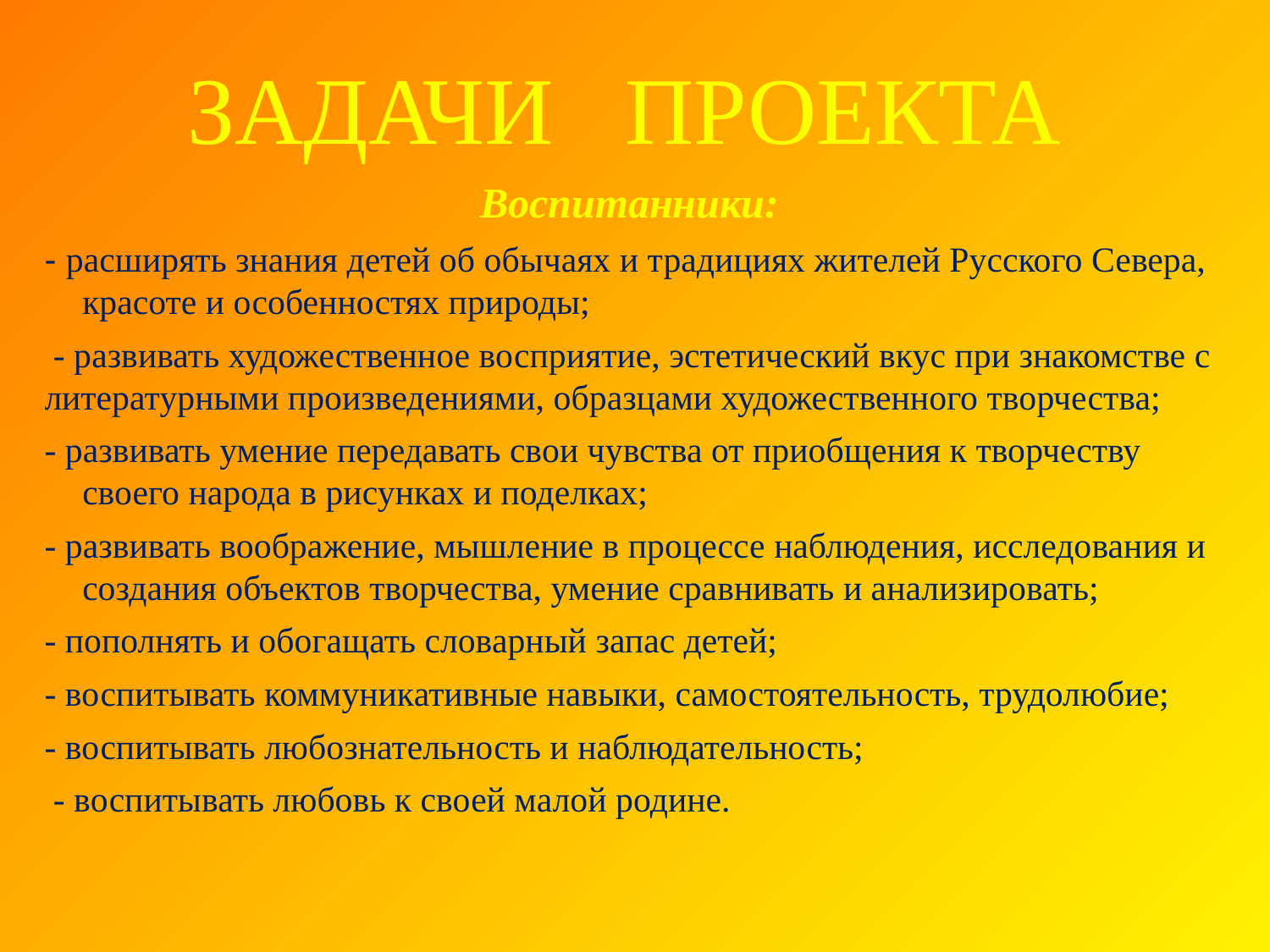

# Задачи   проекта
Воспитанники:
- расширять знания детей об обычаях и традициях жителей Русского Севера, красоте и особенностях природы;
 - развивать художественное восприятие, эстетический вкус при знакомстве с литературными произведениями, образцами художественного творчества;
- развивать умение передавать свои чувства от приобщения к творчеству своего народа в рисунках и поделках;
- развивать воображение, мышление в процессе наблюдения, исследования и создания объектов творчества, умение сравнивать и анализировать;
- пополнять и обогащать словарный запас детей;
- воспитывать коммуникативные навыки, самостоятельность, трудолюбие;
- воспитывать любознательность и наблюдательность;
 - воспитывать любовь к своей малой родине.